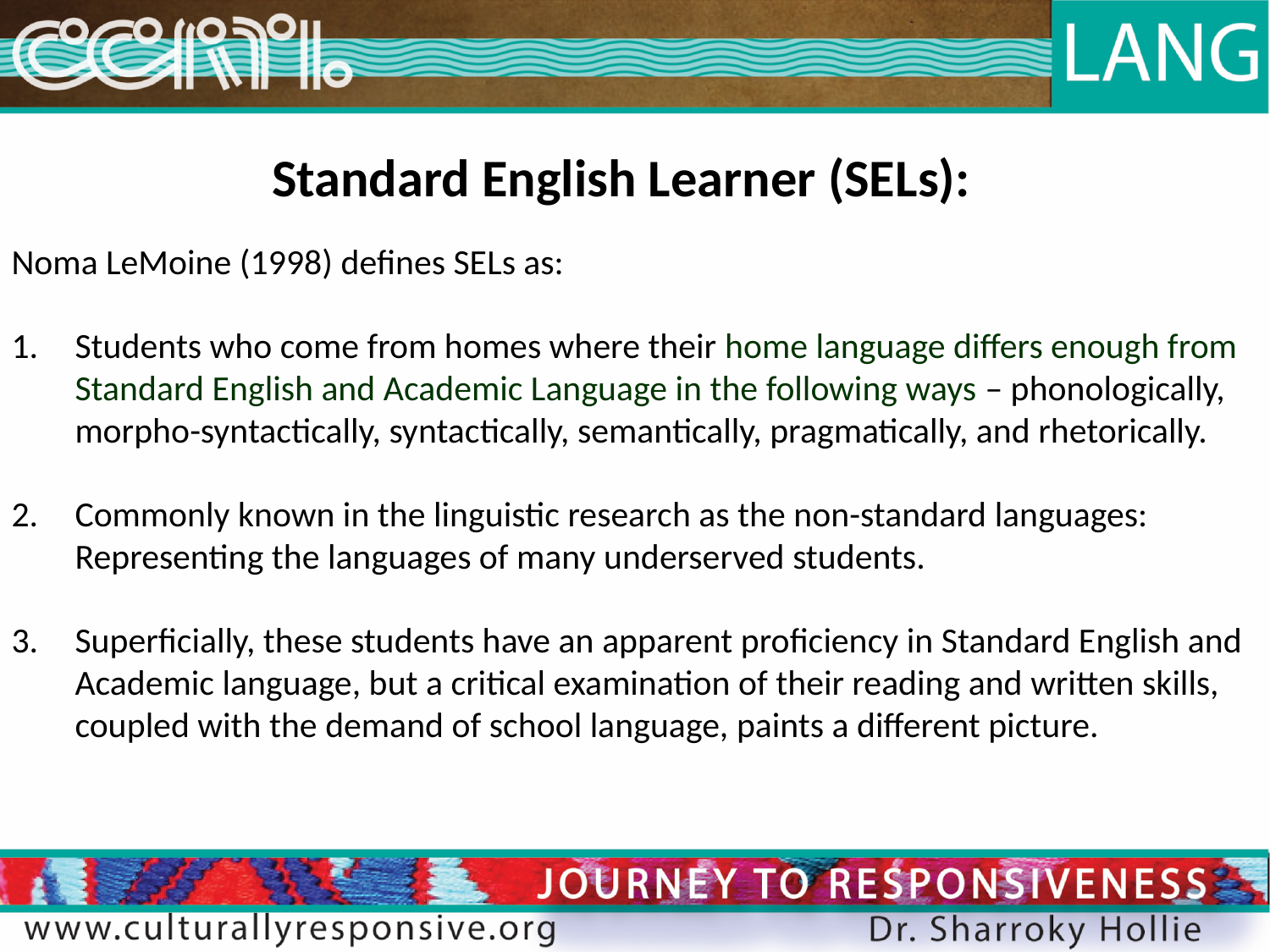

Standard English Learner (SELs):
Noma LeMoine (1998) defines SELs as:

Students who come from homes where their home language differs enough from Standard English and Academic Language in the following ways – phonologically, morpho-syntactically, syntactically, semantically, pragmatically, and rhetorically.

Commonly known in the linguistic research as the non-standard languages: Representing the languages of many underserved students.

Superficially, these students have an apparent proficiency in Standard English and Academic language, but a critical examination of their reading and written skills, coupled with the demand of school language, paints a different picture.